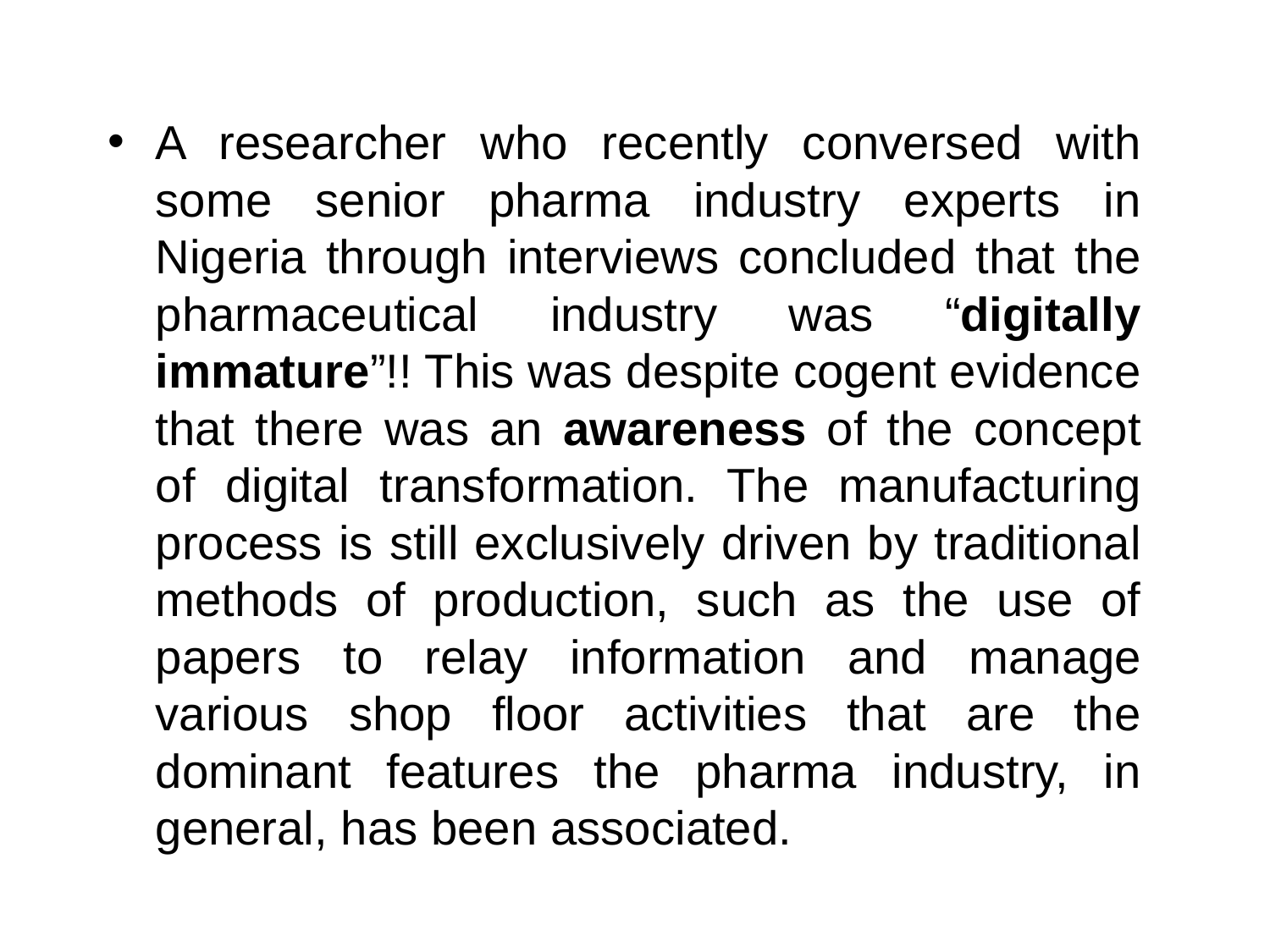

A researcher who recently conversed with some senior pharma industry experts in Nigeria through interviews concluded that the pharmaceutical industry was “digitally immature”!! This was despite cogent evidence that there was an awareness of the concept of digital transformation. The manufacturing process is still exclusively driven by traditional methods of production, such as the use of papers to relay information and manage various shop floor activities that are the dominant features the pharma industry, in general, has been associated.